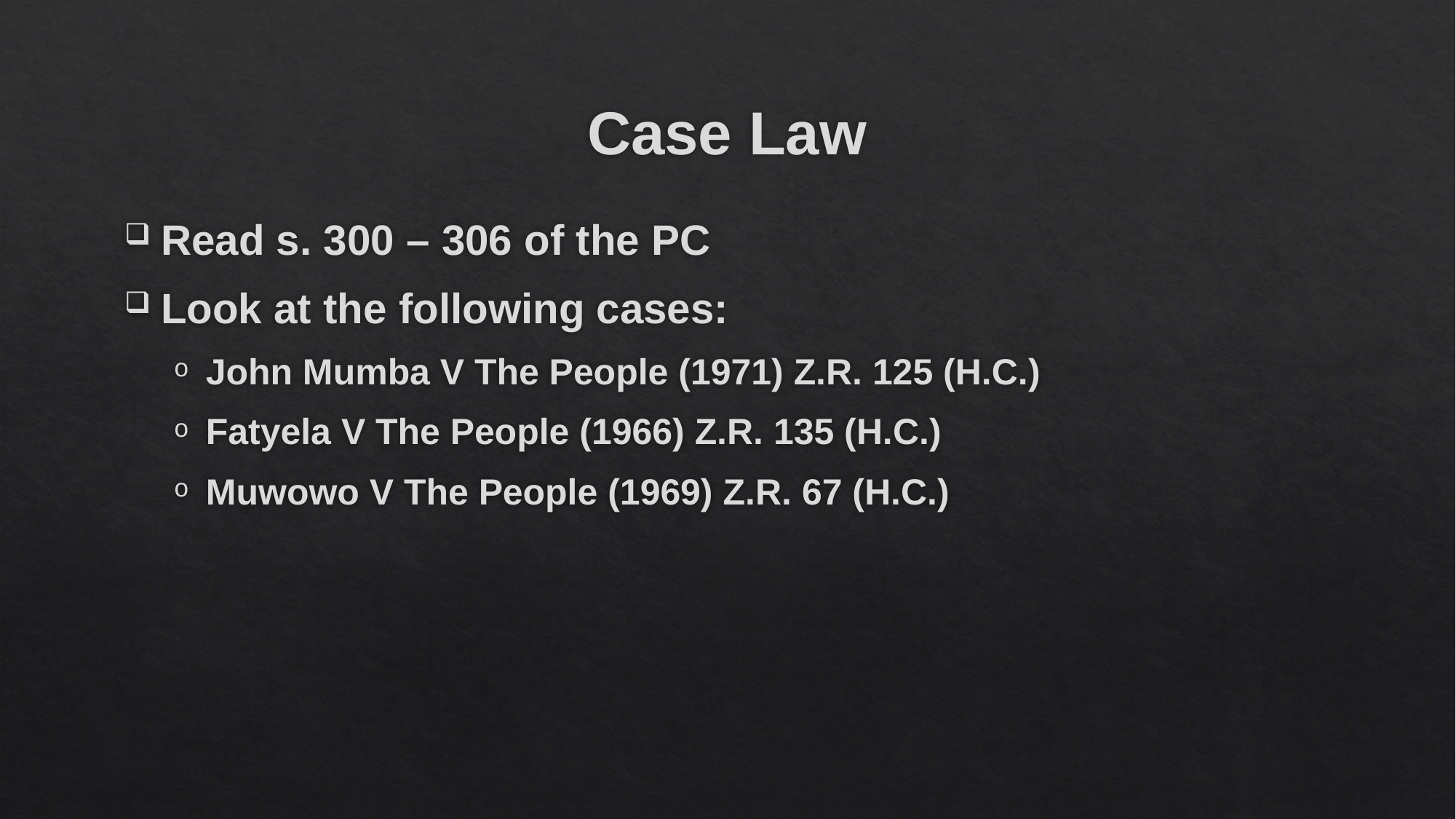

# Case Law
Read s. 300 – 306 of the PC
Look at the following cases:
John Mumba V The People (1971) Z.R. 125 (H.C.)
Fatyela V The People (1966) Z.R. 135 (H.C.)
Muwowo V The People (1969) Z.R. 67 (H.C.)